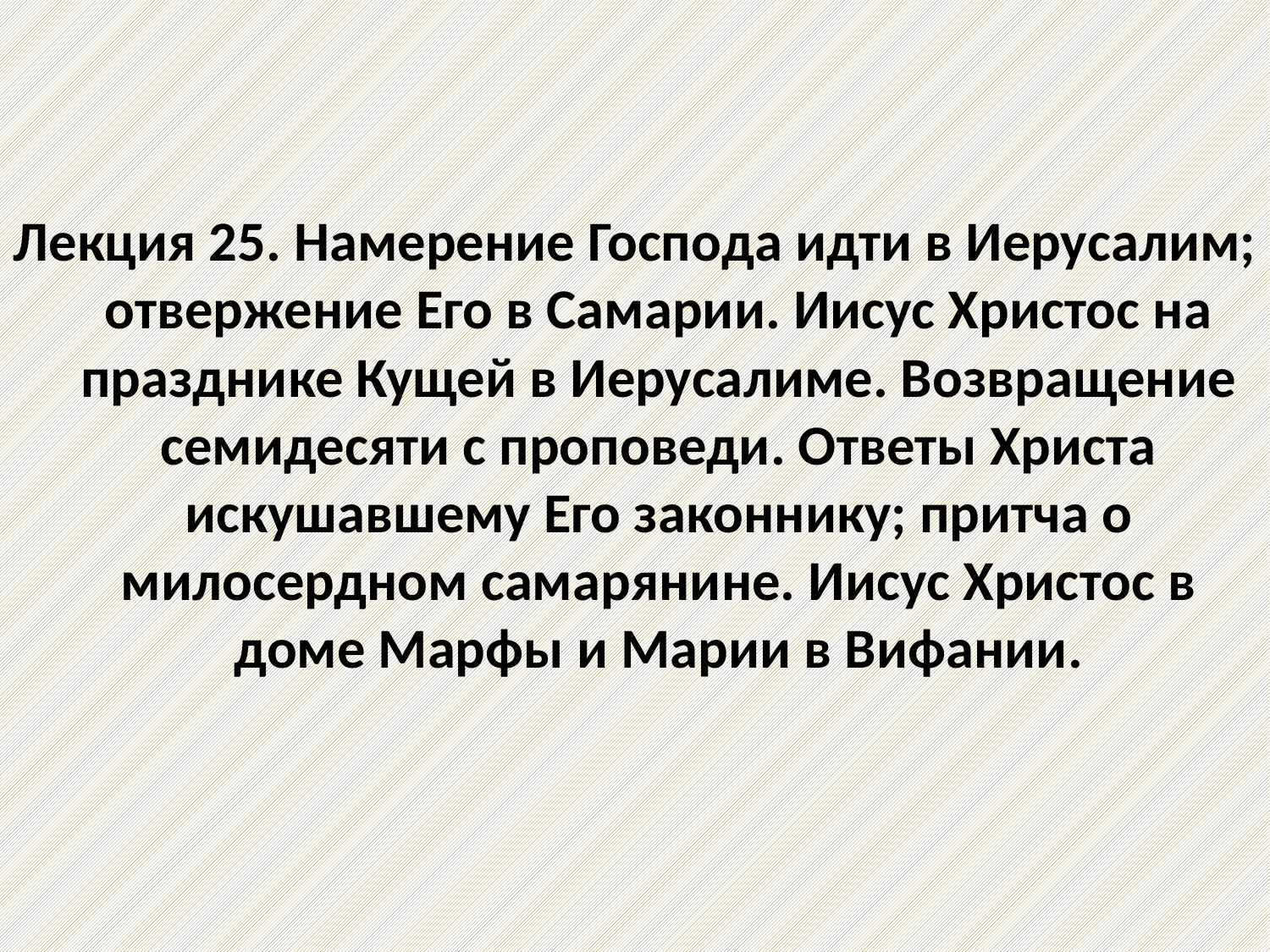

# Лекция 25. Намерение Господа идти в Иерусалим; отвержение Его в Самарии. Иисус Христос на празднике Кущей в Иерусалиме. Возвращение семидесяти с проповеди. Ответы Христа искушавшему Его законнику; притча о милосердном самарянине. Иисус Христос в доме Марфы и Марии в Вифании.